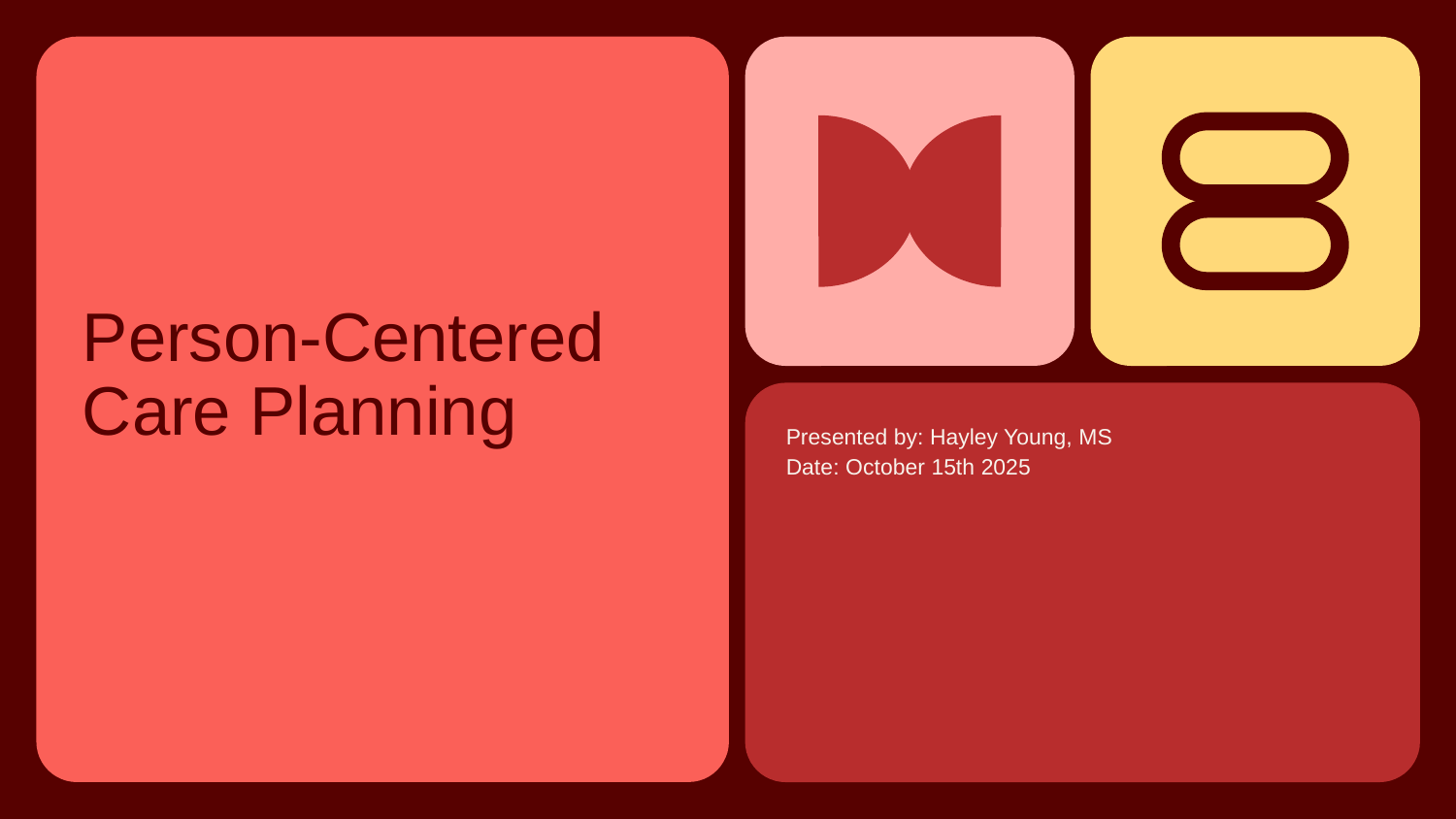

# Person-Centered Care Planning
Presented by: Hayley Young, MS
Date: October 15th 2025